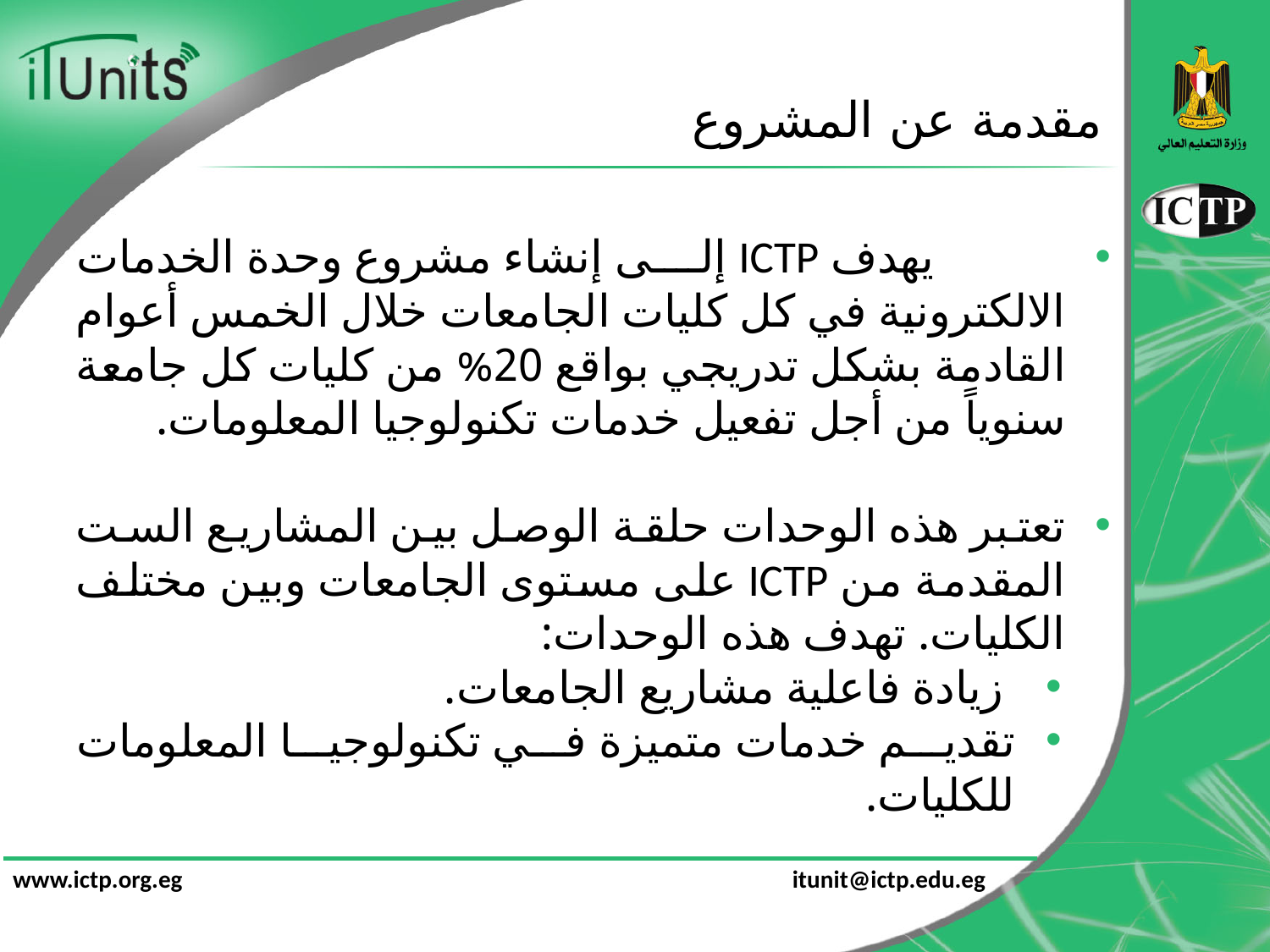

# مقدمة عن المشروع
   يهدف ICTP إلى إنشاء مشروع وحدة الخدمات الالكترونية في كل كليات الجامعات خلال الخمس أعوام القادمة بشكل تدريجي بواقع 20% من كليات كل جامعة سنوياً من أجل تفعيل خدمات تكنولوجيا المعلومات.

تعتبر هذه الوحدات حلقة الوصل بين المشاريع الست المقدمة من ICTP على مستوى الجامعات وبين مختلف الكليات. تهدف هذه الوحدات:
 زيادة فاعلية مشاريع الجامعات.
تقديم خدمات متميزة في تكنولوجيا المعلومات للكليات.